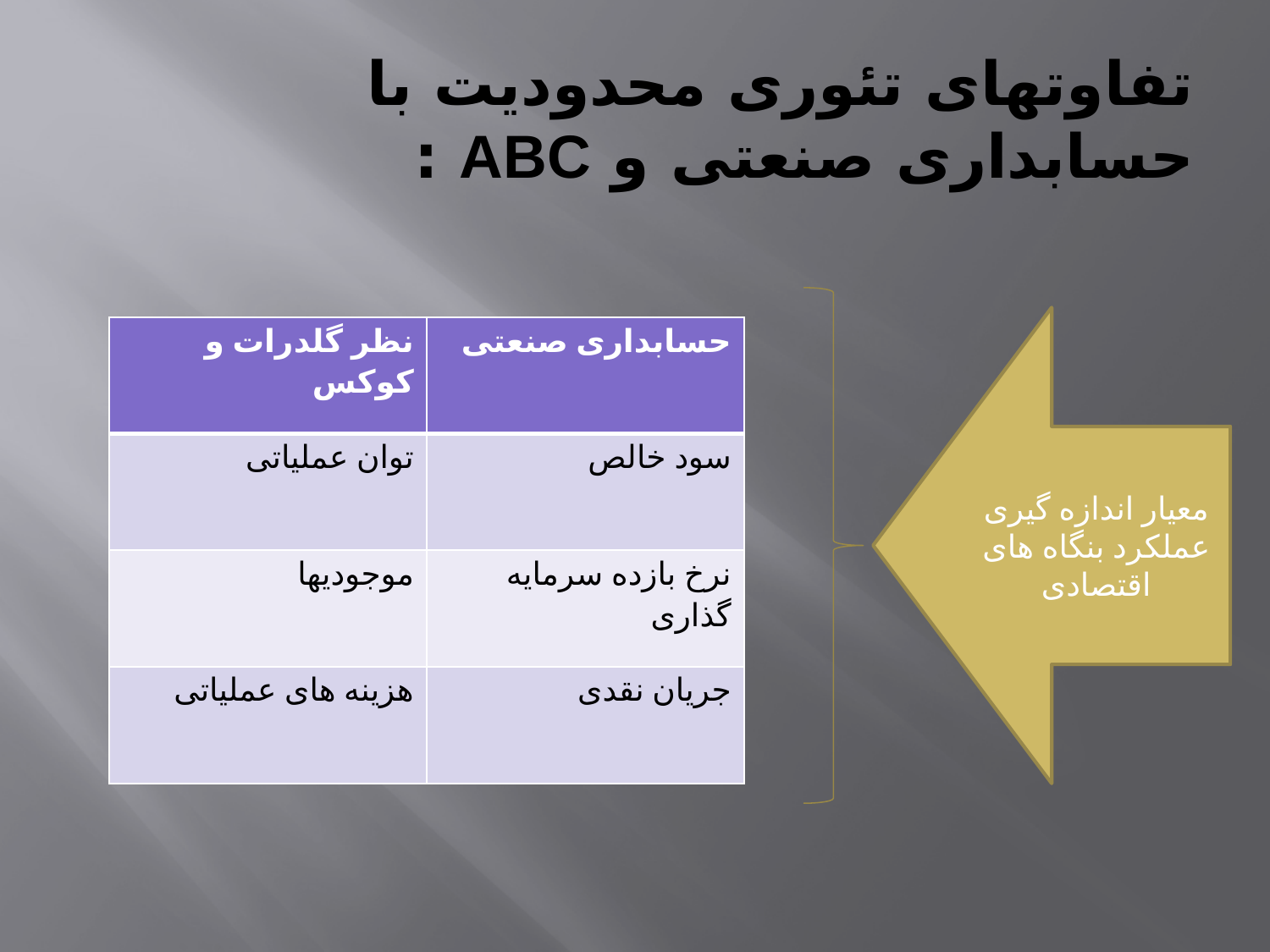

# تفاوتهای تئوری محدودیت با حسابداری صنعتی و ABC :

معیار اندازه گیری عملکرد بنگاه های اقتصادی
| نظر گلدرات و کوکس | حسابداری صنعتی |
| --- | --- |
| توان عملیاتی | سود خالص |
| موجودیها | نرخ بازده سرمایه گذاری |
| هزینه های عملیاتی | جریان نقدی |